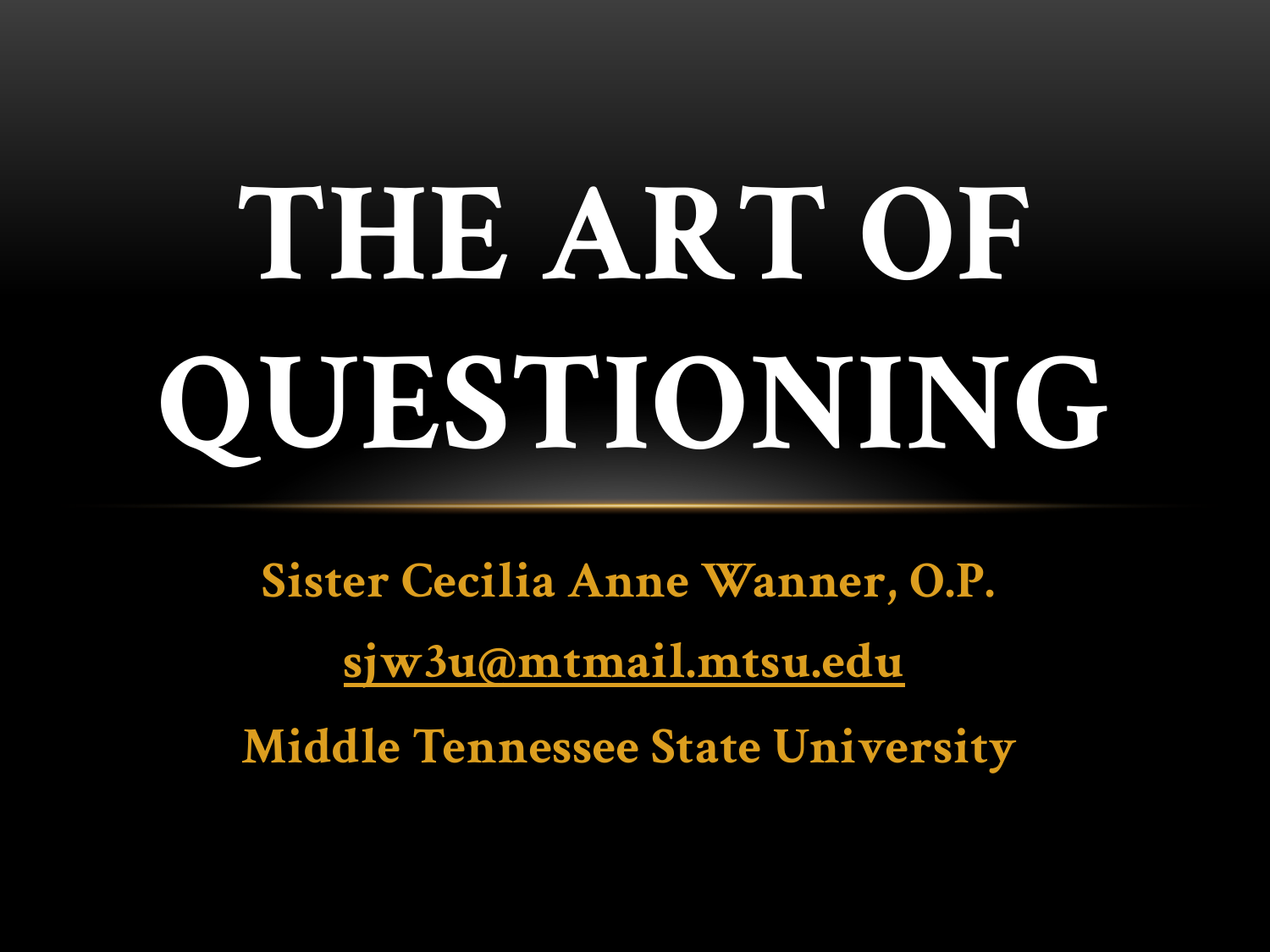

# The Art of Questioning
Sister Cecilia Anne Wanner, O.P.
sjw3u@mtmail.mtsu.edu
Middle Tennessee State University